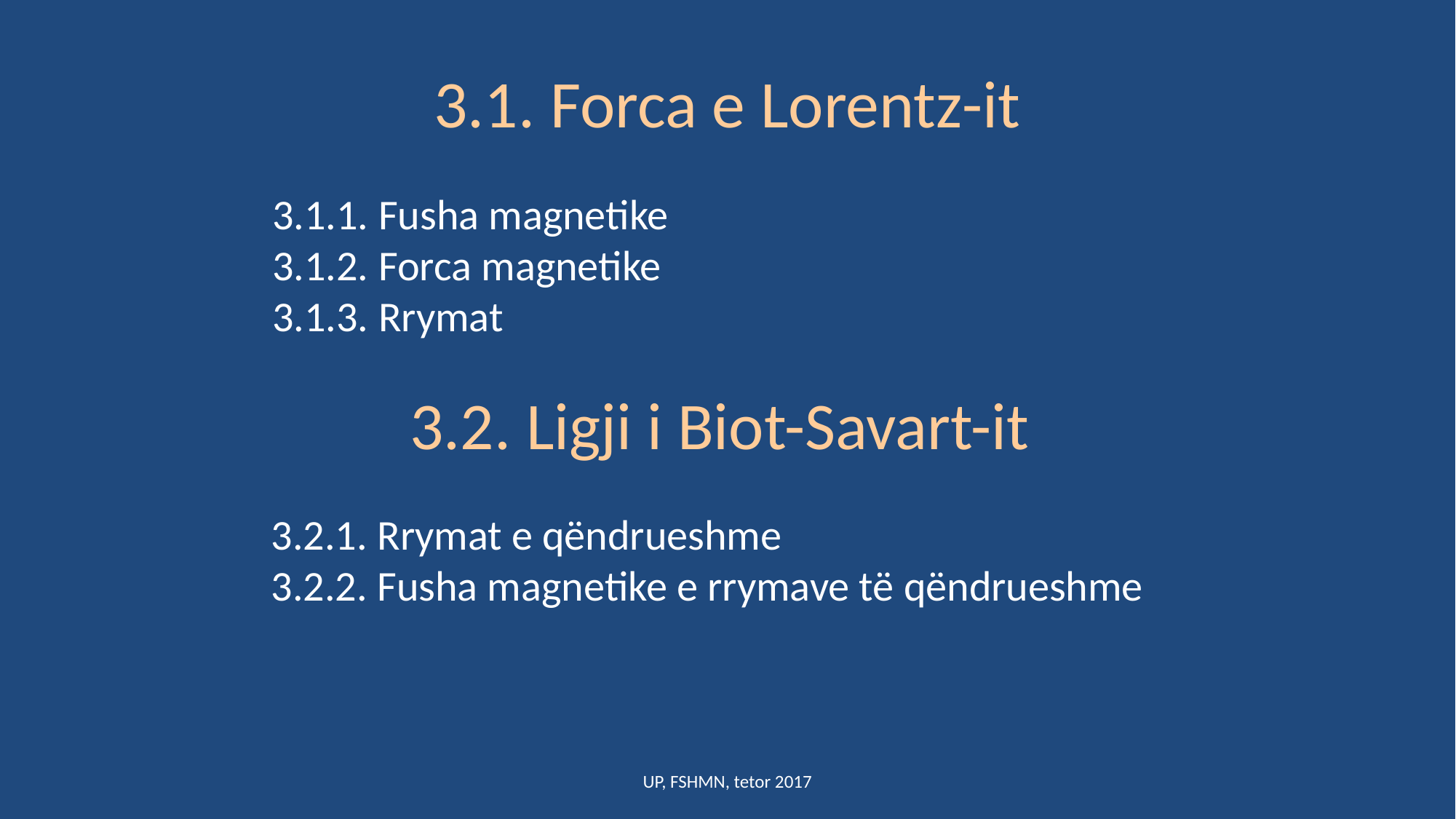

# 3.1. Forca e Lorentz-it
3.1.1. Fusha magnetike
3.1.2. Forca magnetike
3.1.3. Rrymat
3.2. Ligji i Biot-Savart-it
3.2.1. Rrymat e qëndrueshme
3.2.2. Fusha magnetike e rrymave të qëndrueshme
UP, FSHMN, tetor 2017